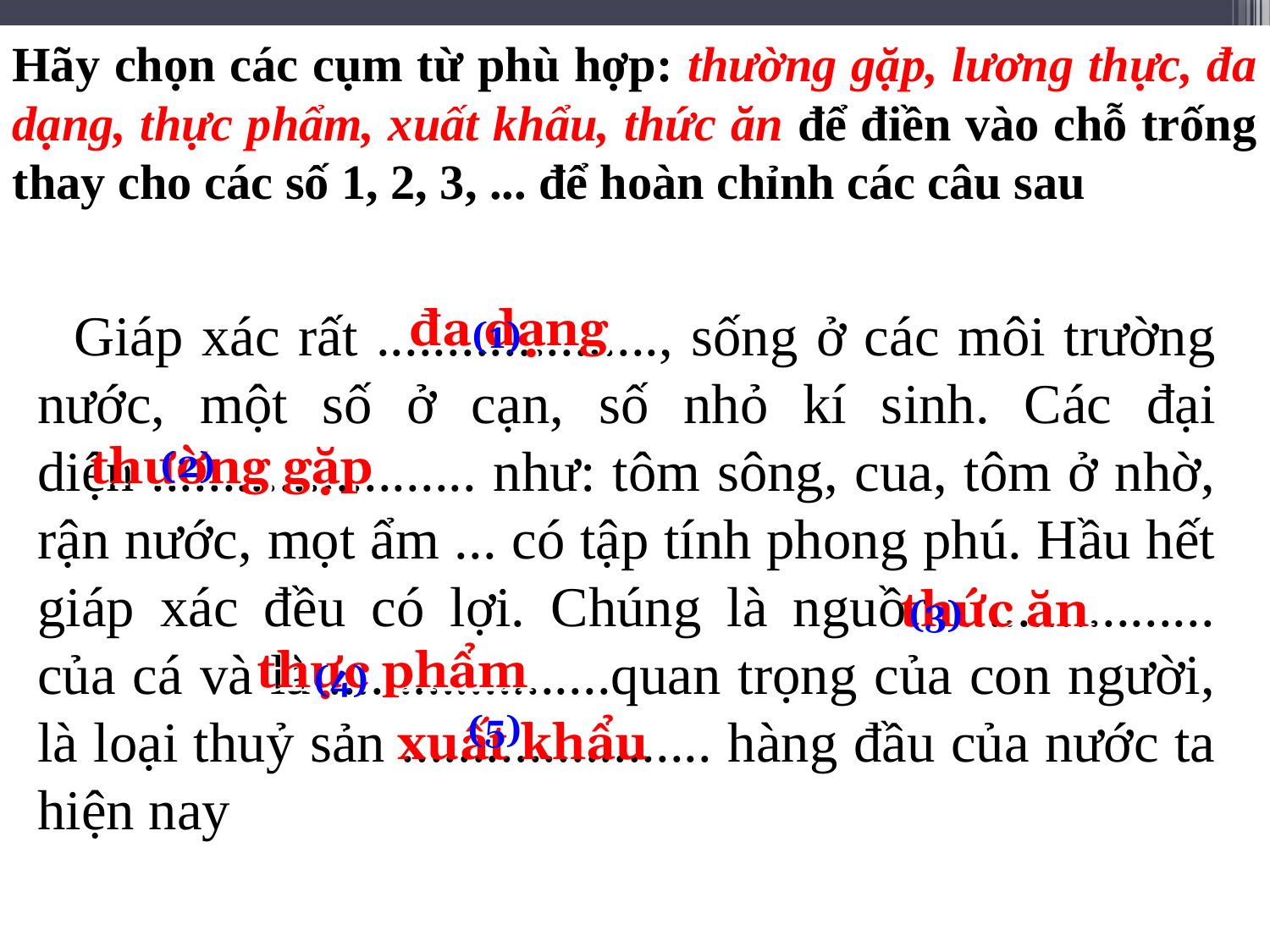

Hãy chọn các cụm từ phù hợp: thường gặp, lương thực, đa dạng, thực phẩm, xuất khẩu, thức ăn để điền vào chỗ trống thay cho các số 1, 2, 3, ... để hoàn chỉnh các câu sau
đa dạng
  Giáp xác rất ...................., sống ở các môi trường nước, một số ở cạn, số nhỏ kí sinh. Các đại diện ....................... như: tôm sông, cua, tôm ở nhờ, rận nước, mọt ẩm ... có tập tính phong phú. Hầu hết giáp xác đều có lợi. Chúng là nguồn .................. của cá và là ....................quan trọng của con người, là loại thuỷ sản ...................... hàng đầu của nước ta hiện nay
(1)
thường gặp
(2)
thức ăn
(3)
thực phẩm
(4)
(5)
xuất khẩu